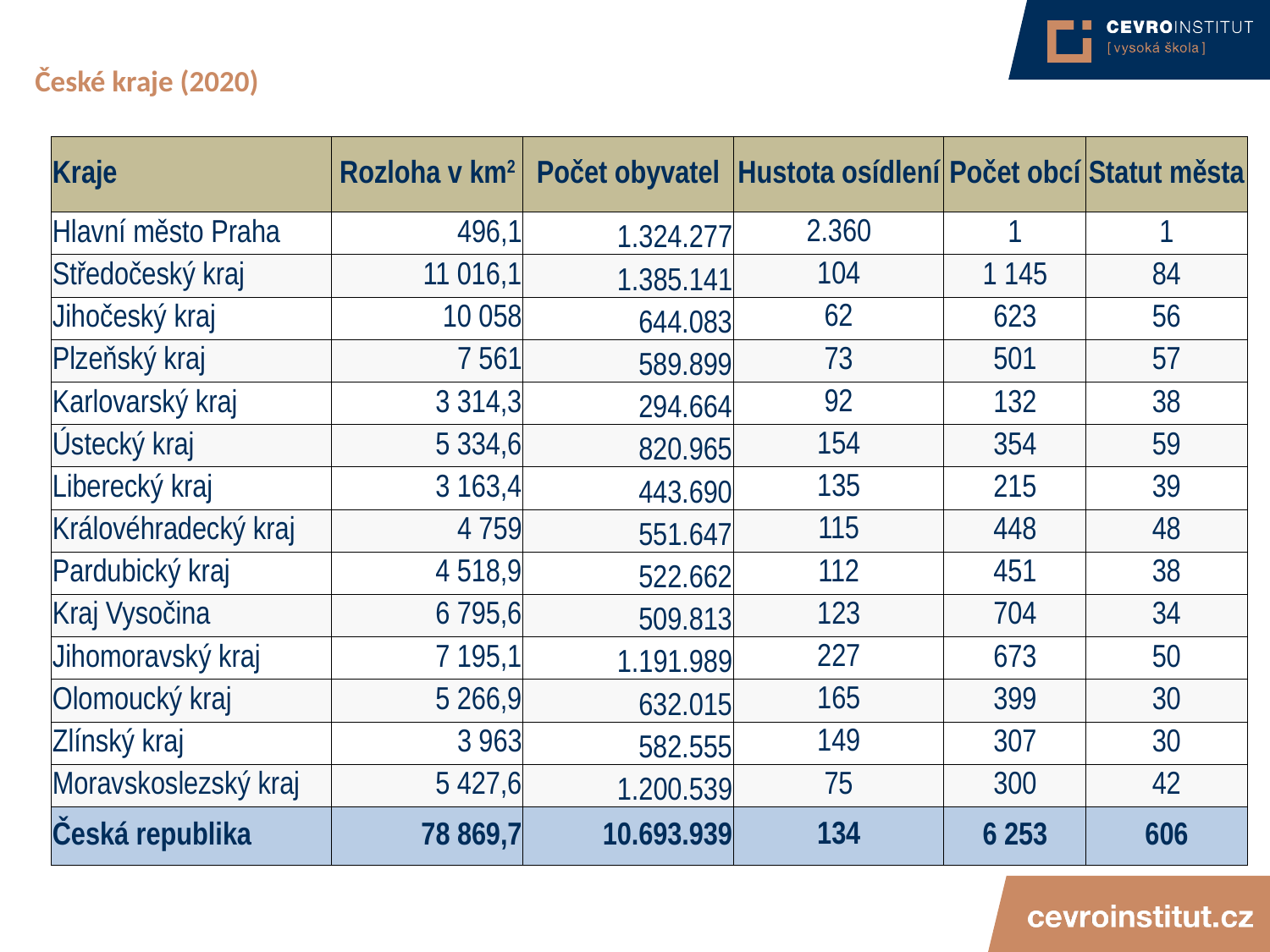

# České kraje (2020)
| Kraje | Rozloha v km2 | Počet obyvatel | Hustota osídlení | Počet obcí | Statut města |
| --- | --- | --- | --- | --- | --- |
| Hlavní město Praha | 496,1 | 1.324.277 | 2.360 | 1 | 1 |
| Středočeský kraj | 11 016,1 | 1.385.141 | 104 | 1 145 | 84 |
| Jihočeský kraj | 10 058 | 644.083 | 62 | 623 | 56 |
| Plzeňský kraj | 7 561 | 589.899 | 73 | 501 | 57 |
| Karlovarský kraj | 3 314,3 | 294.664 | 92 | 132 | 38 |
| Ústecký kraj | 5 334,6 | 820.965 | 154 | 354 | 59 |
| Liberecký kraj | 3 163,4 | 443.690 | 135 | 215 | 39 |
| Královéhradecký kraj | 4 759 | 551.647 | 115 | 448 | 48 |
| Pardubický kraj | 4 518,9 | 522.662 | 112 | 451 | 38 |
| Kraj Vysočina | 6 795,6 | 509.813 | 123 | 704 | 34 |
| Jihomoravský kraj | 7 195,1 | 1.191.989 | 227 | 673 | 50 |
| Olomoucký kraj | 5 266,9 | 632.015 | 165 | 399 | 30 |
| Zlínský kraj | 3 963 | 582.555 | 149 | 307 | 30 |
| Moravskoslezský kraj | 5 427,6 | 1.200.539 | 75 | 300 | 42 |
| Česká republika | 78 869,7 | 10.693.939 | 134 | 6 253 | 606 |